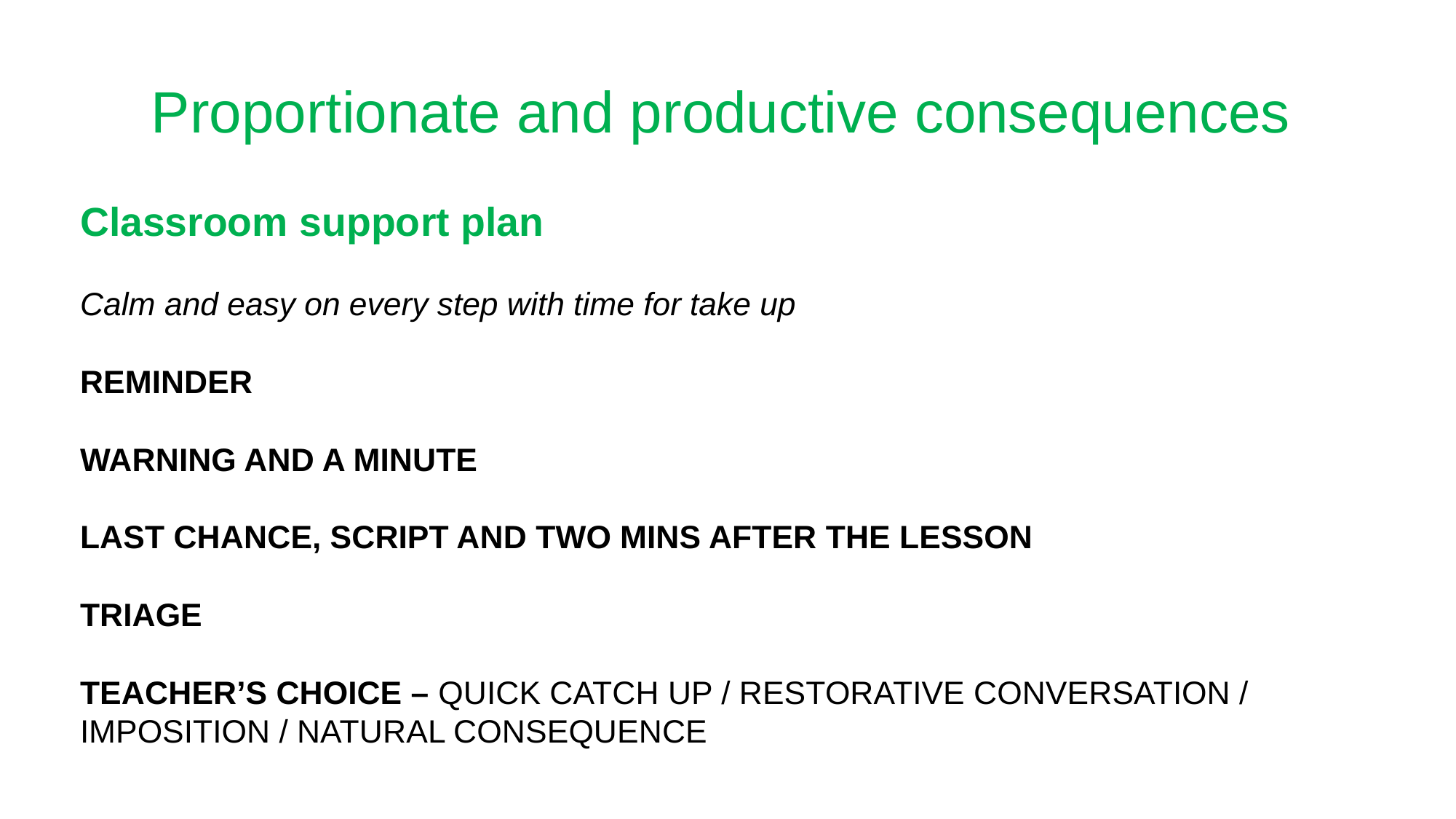

# Proportionate and productive consequences
Classroom support plan

Calm and easy on every step with time for take up

REMINDER

WARNING AND A MINUTE

LAST CHANCE, SCRIPT AND TWO MINS AFTER THE LESSON

TRIAGE

TEACHER’S CHOICE – QUICK CATCH UP / RESTORATIVE CONVERSATION / IMPOSITION / NATURAL CONSEQUENCE